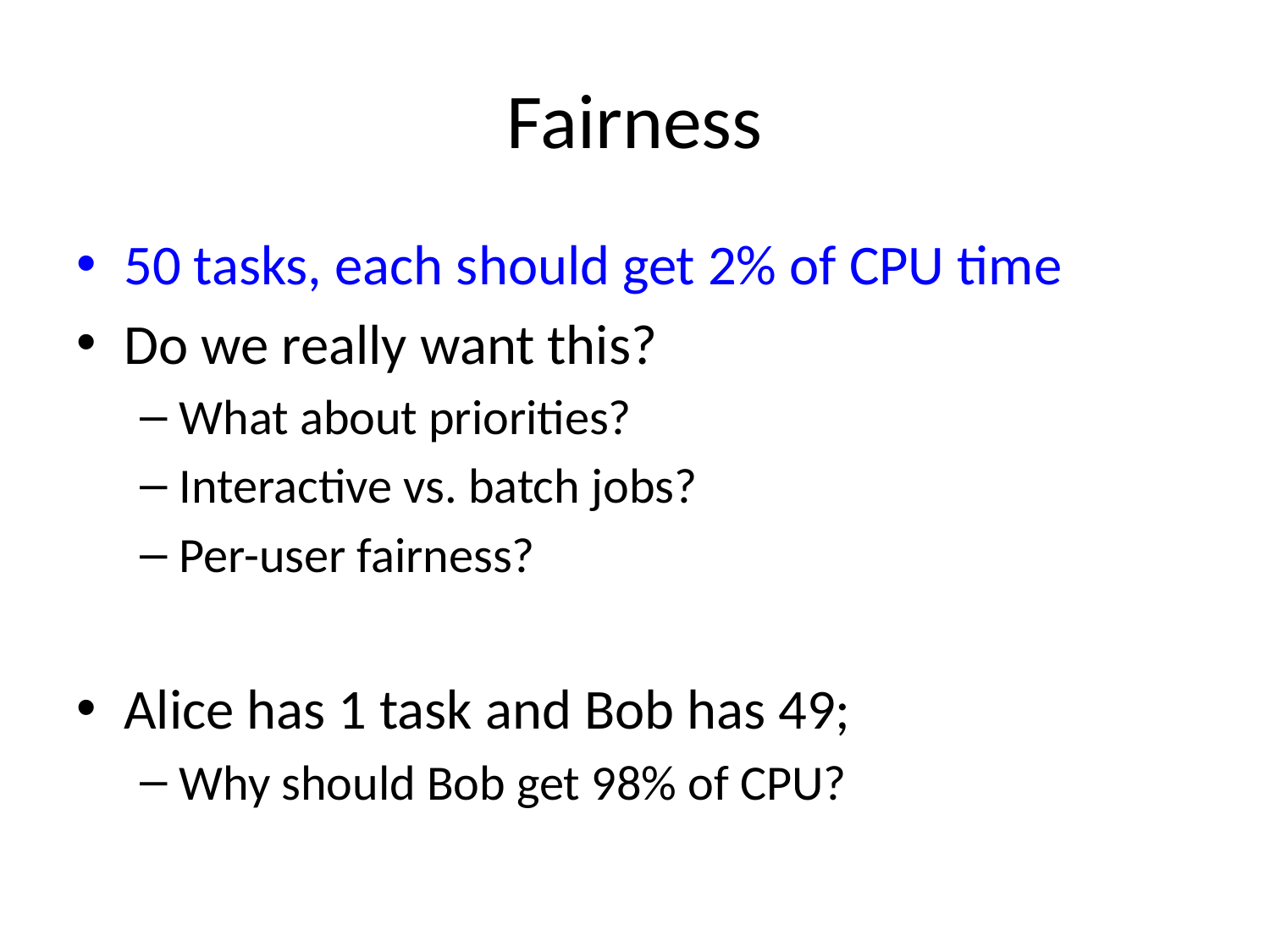

# Fairness
50 tasks, each should get 2% of CPU time
Do we really want this?
What about priorities?
Interactive vs. batch jobs?
Per-user fairness?

Alice has 1 task and Bob has 49;
Why should Bob get 98% of CPU?